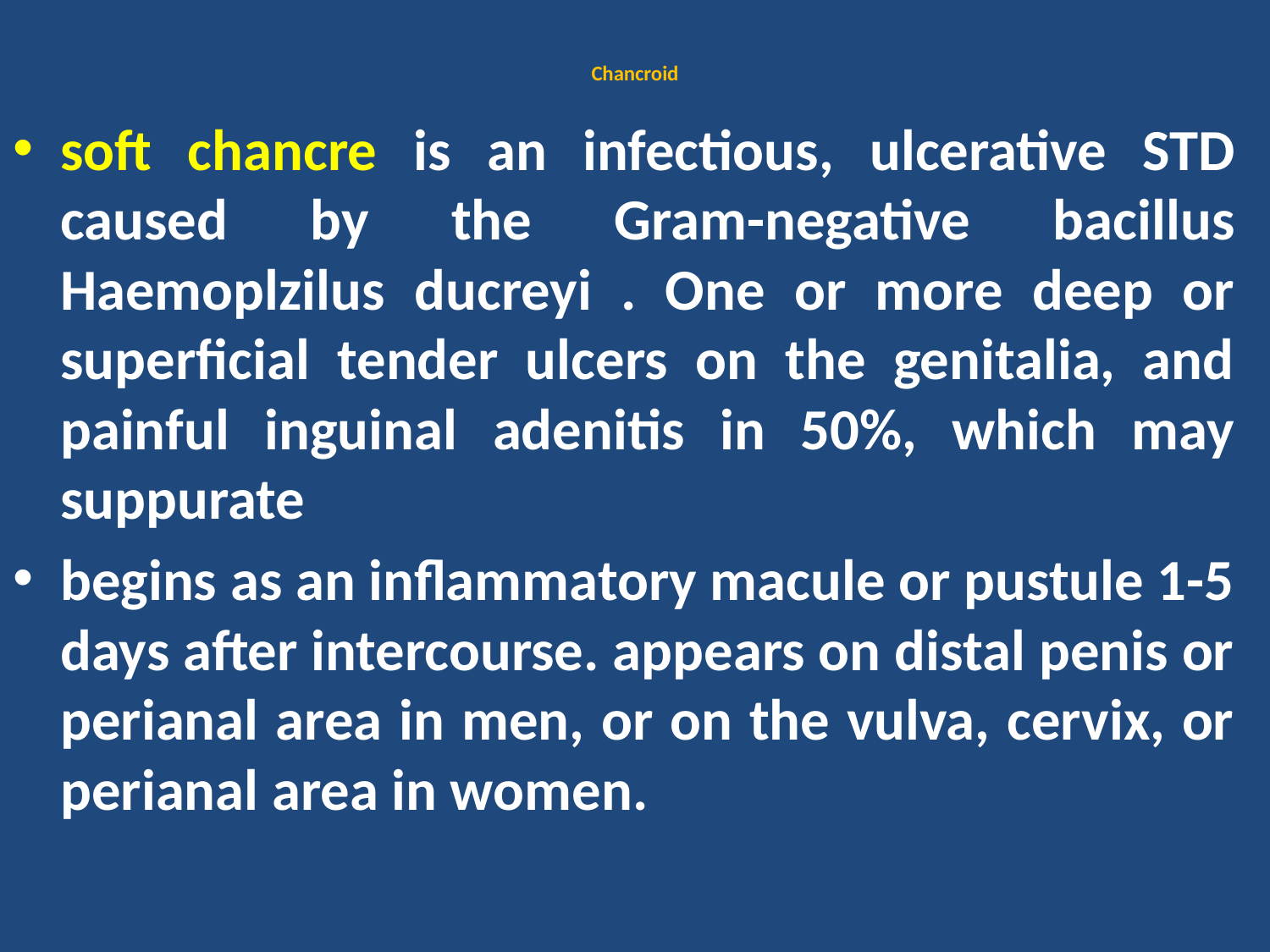

# Chancroid
soft chancre is an infectious, ulcerative STD caused by the Gram-negative bacillus Haemoplzilus ducreyi . One or more deep or superficial tender ulcers on the genitalia, and painful inguinal adenitis in 50%, which may suppurate
begins as an inflammatory macule or pustule 1-5 days after intercourse. appears on distal penis or perianal area in men, or on the vulva, cervix, or perianal area in women.